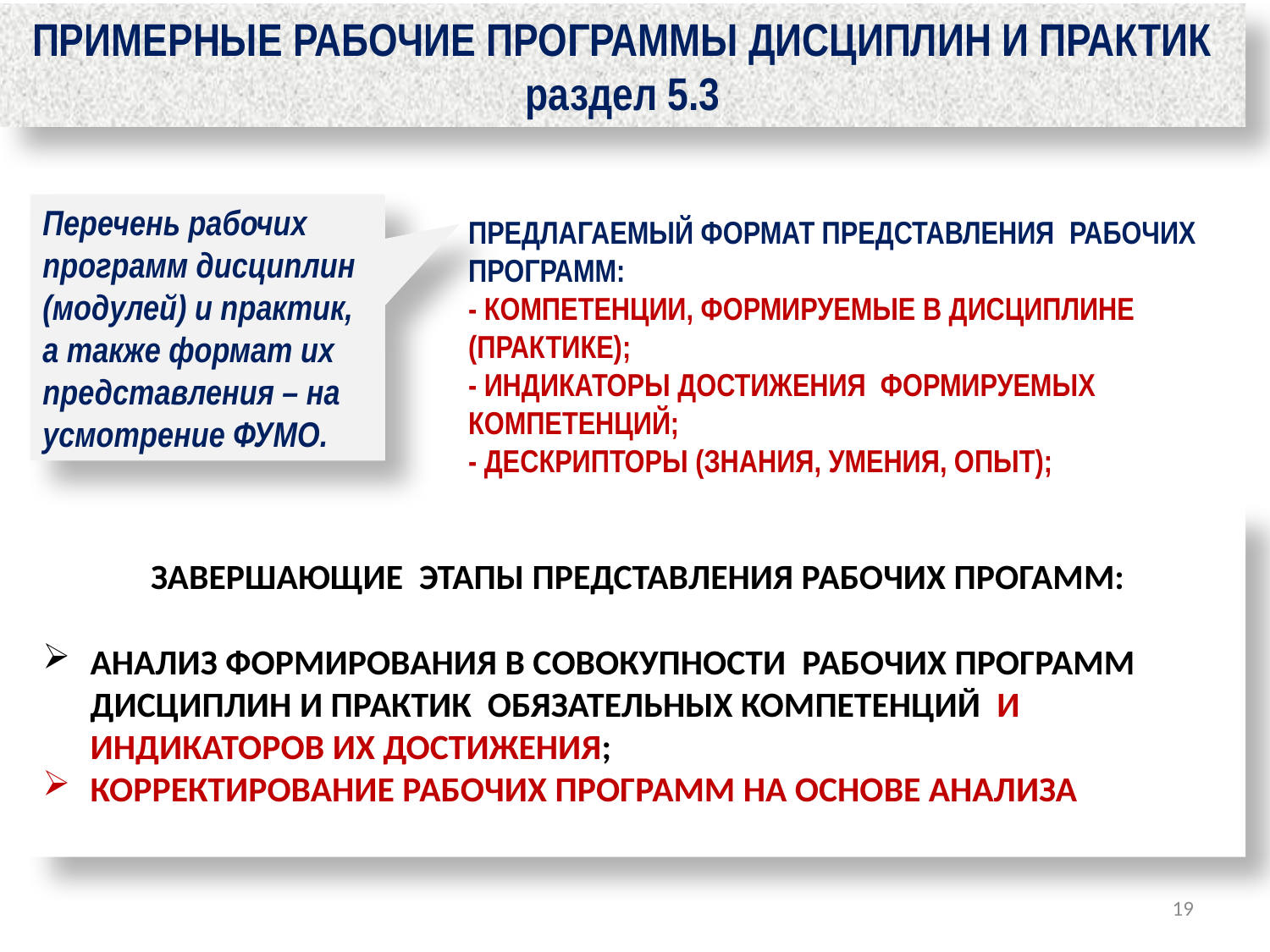

ПРИМЕРНЫЕ РАБОЧИЕ ПРОГРАММЫ ДИСЦИПЛИН И ПРАКТИК
раздел 5.3
Перечень рабочих программ дисциплин (модулей) и практик, а также формат их представления – на усмотрение ФУМО.
ПРЕДЛАГАЕМЫЙ ФОРМАТ ПРЕДСТАВЛЕНИЯ  РАБОЧИХ ПРОГРАММ:
- КОМПЕТЕНЦИИ, ФОРМИРУЕМЫЕ В ДИСЦИПЛИНЕ (ПРАКТИКЕ);
- ИНДИКАТОРЫ ДОСТИЖЕНИЯ  ФОРМИРУЕМЫХ КОМПЕТЕНЦИЙ;
- ДЕСКРИПТОРЫ (ЗНАНИЯ, УМЕНИЯ, ОПЫТ);

ЗАВЕРШАЮЩИЕ  ЭТАПЫ ПРЕДСТАВЛЕНИЯ РАБОЧИХ ПРОГАММ:

АНАЛИЗ ФОРМИРОВАНИЯ В СОВОКУПНОСТИ  РАБОЧИХ ПРОГРАММ  ДИСЦИПЛИН И ПРАКТИК  ОБЯЗАТЕЛЬНЫХ КОМПЕТЕНЦИЙ  И ИНДИКАТОРОВ ИХ ДОСТИЖЕНИЯ;
КОРРЕКТИРОВАНИЕ РАБОЧИХ ПРОГРАММ НА ОСНОВЕ АНАЛИЗА

19